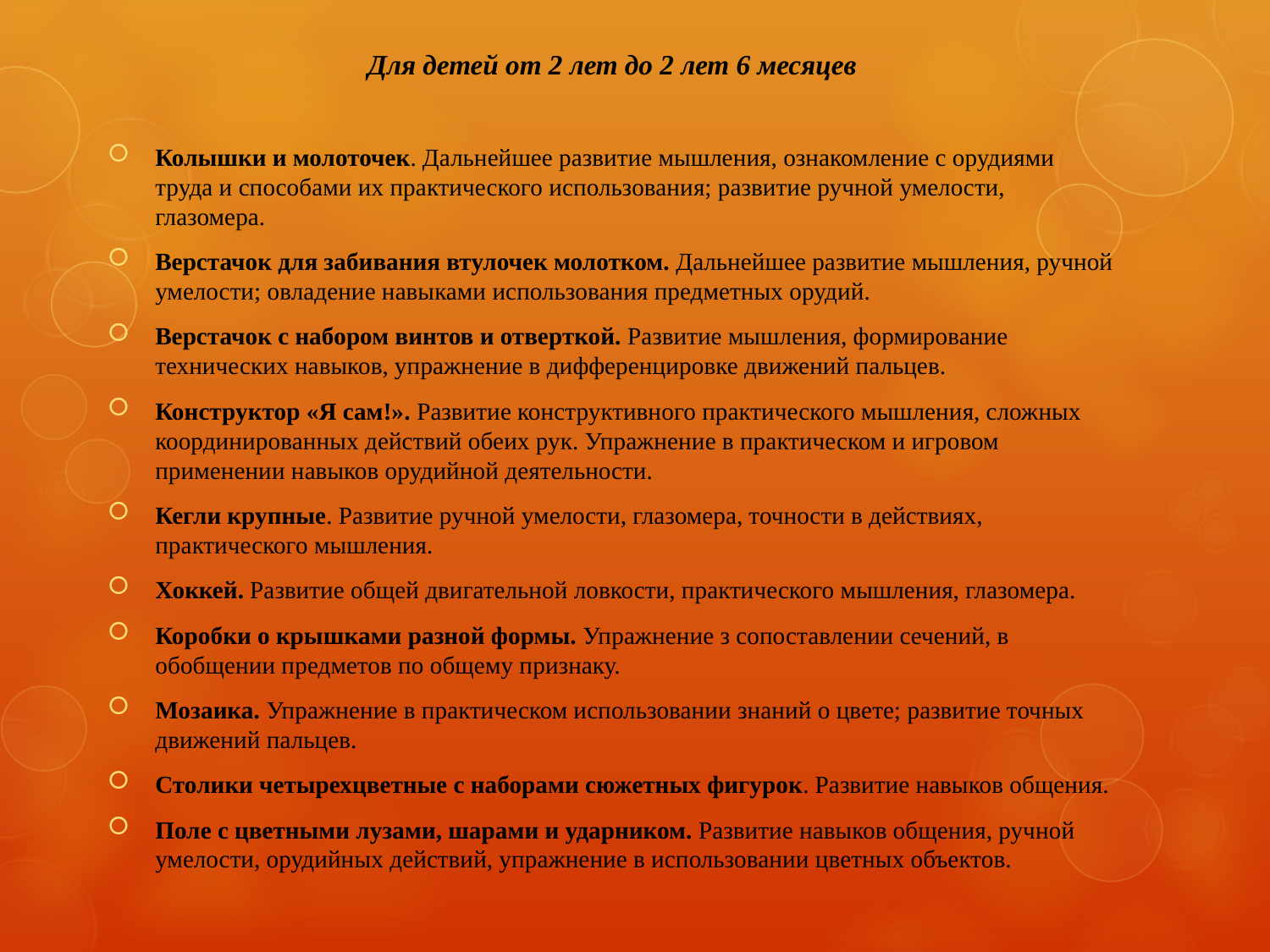

#

Для детей от 2 лет до 2 лет 6 месяцев

Колышки и молоточек. Дальнейшее развитие мышления, ознакомление с орудиями труда и способами их практического использования; развитие ручной умелости, глазомера.
Верстачок для забивания втулочек молотком. Дальнейшее развитие мышления, ручной умелости; овладение навыками использования предметных орудий.
Верстачок с набором винтов и отверткой. Развитие мышления, формирование технических навыков, упражнение в дифференцировке движений пальцев.
Конструктор «Я сам!». Развитие конструктивного практического мышления, сложных координированных действий обеих рук. Упражнение в практическом и игровом применении навыков орудийной деятельности.
Кегли крупные. Развитие ручной умелости, глазомера, точности в действиях, практического мышления.
Хоккей. Развитие общей двигательной ловкости, практического мышления, глазомера.
Коробки о крышками разной формы. Упражнение з сопоставлении сечений, в обобщении предметов по общему признаку.
Мозаика. Упражнение в практическом использовании знаний о цвете; развитие точных движений пальцев.
Столики четырехцветные с наборами сюжетных фигурок. Развитие навыков общения.
Поле с цветными лузами, шарами и ударником. Развитие навыков общения, ручной умелости, орудийных действий, упражнение в использовании цветных объектов.